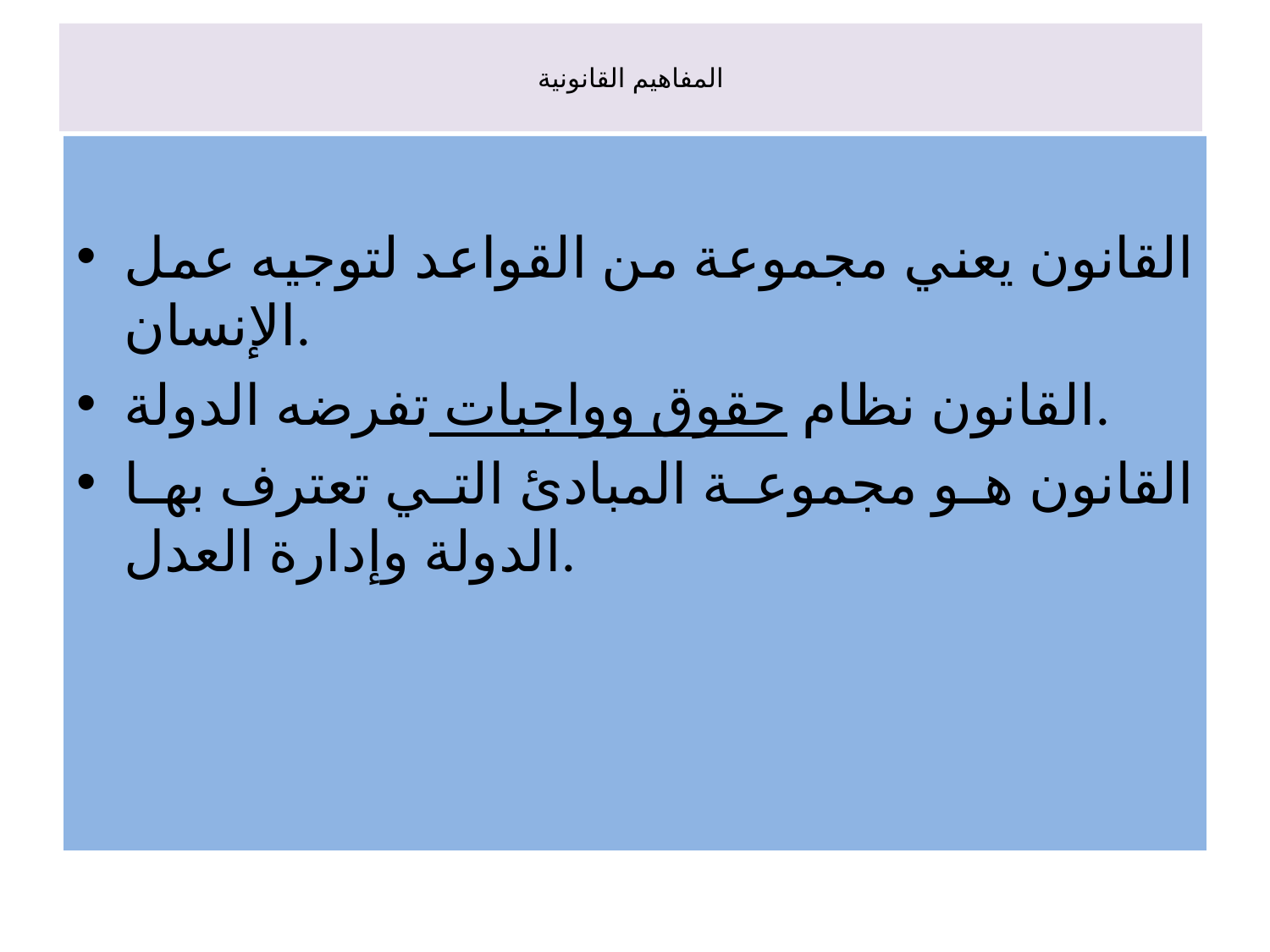

# المفاهيم القانونية

القانون يعني مجموعة من القواعد لتوجيه عمل الإنسان.
القانون نظام حقوق وواجبات تفرضه الدولة.
القانون هو مجموعة المبادئ التي تعترف بها الدولة وإدارة العدل.